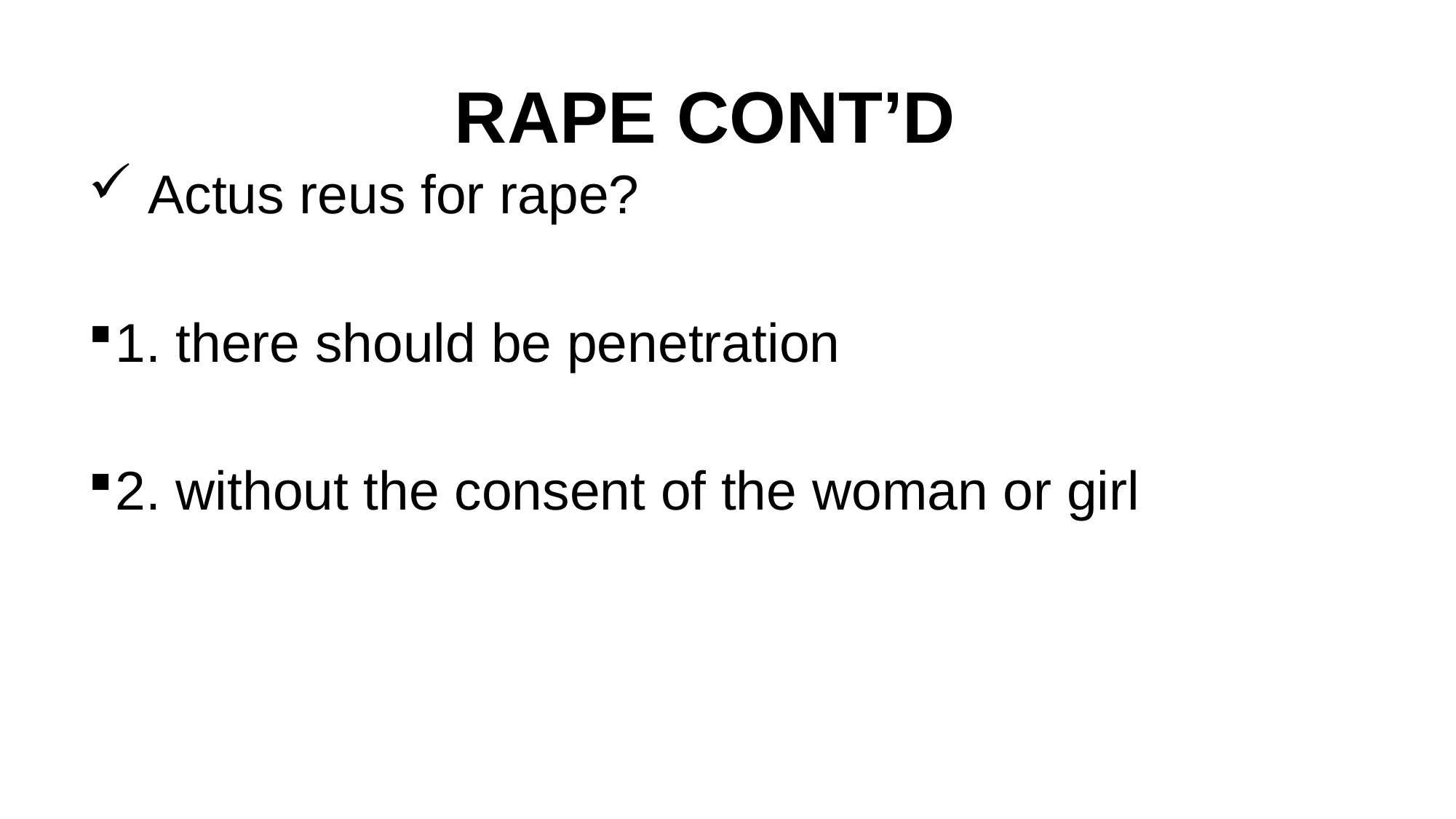

# RAPE CONT’D
 Actus reus for rape?

1. there should be penetration

2. without the consent of the woman or girl